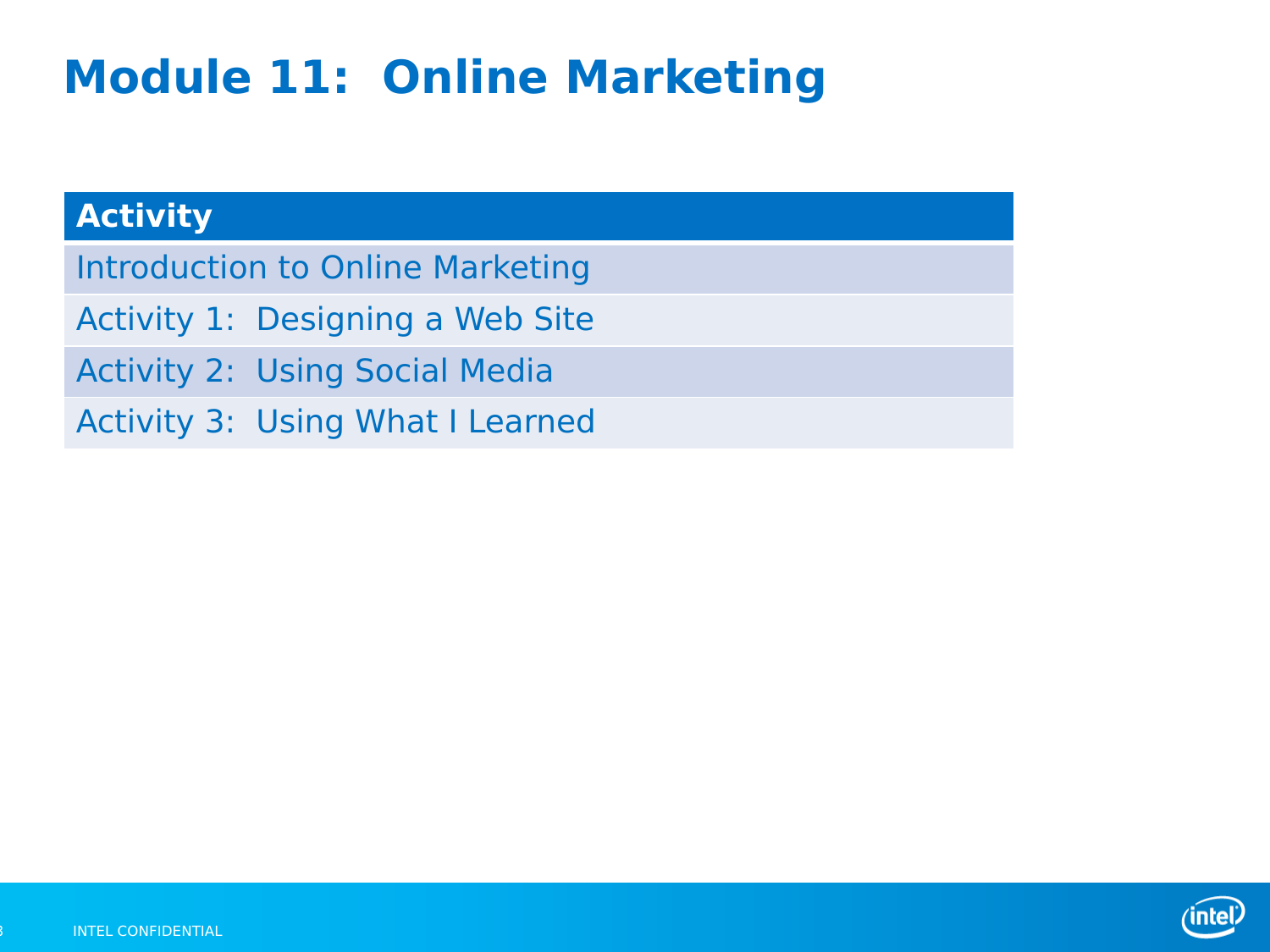

# Module 11:  Online Marketing
| Activity |
| --- |
| Introduction to Online Marketing |
| Activity 1: Designing a Web Site |
| Activity 2: Using Social Media |
| Activity 3: Using What I Learned |